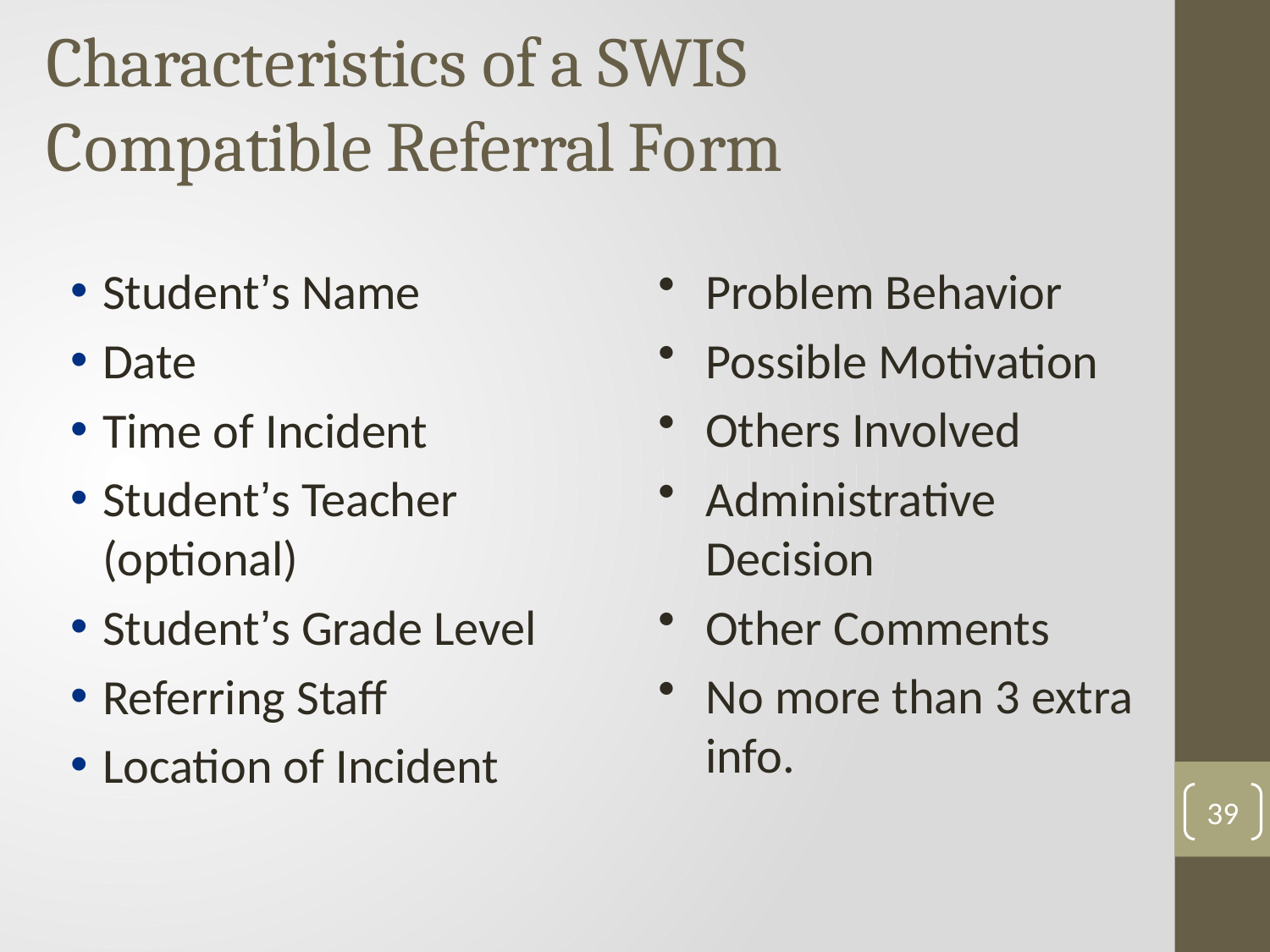

# Characteristics of a SWIS Compatible Referral Form
Student’s Name
Date
Time of Incident
Student’s Teacher (optional)
Student’s Grade Level
Referring Staff
Location of Incident
Problem Behavior
Possible Motivation
Others Involved
Administrative     Decision
Other Comments
No more than 3 extra info.
39